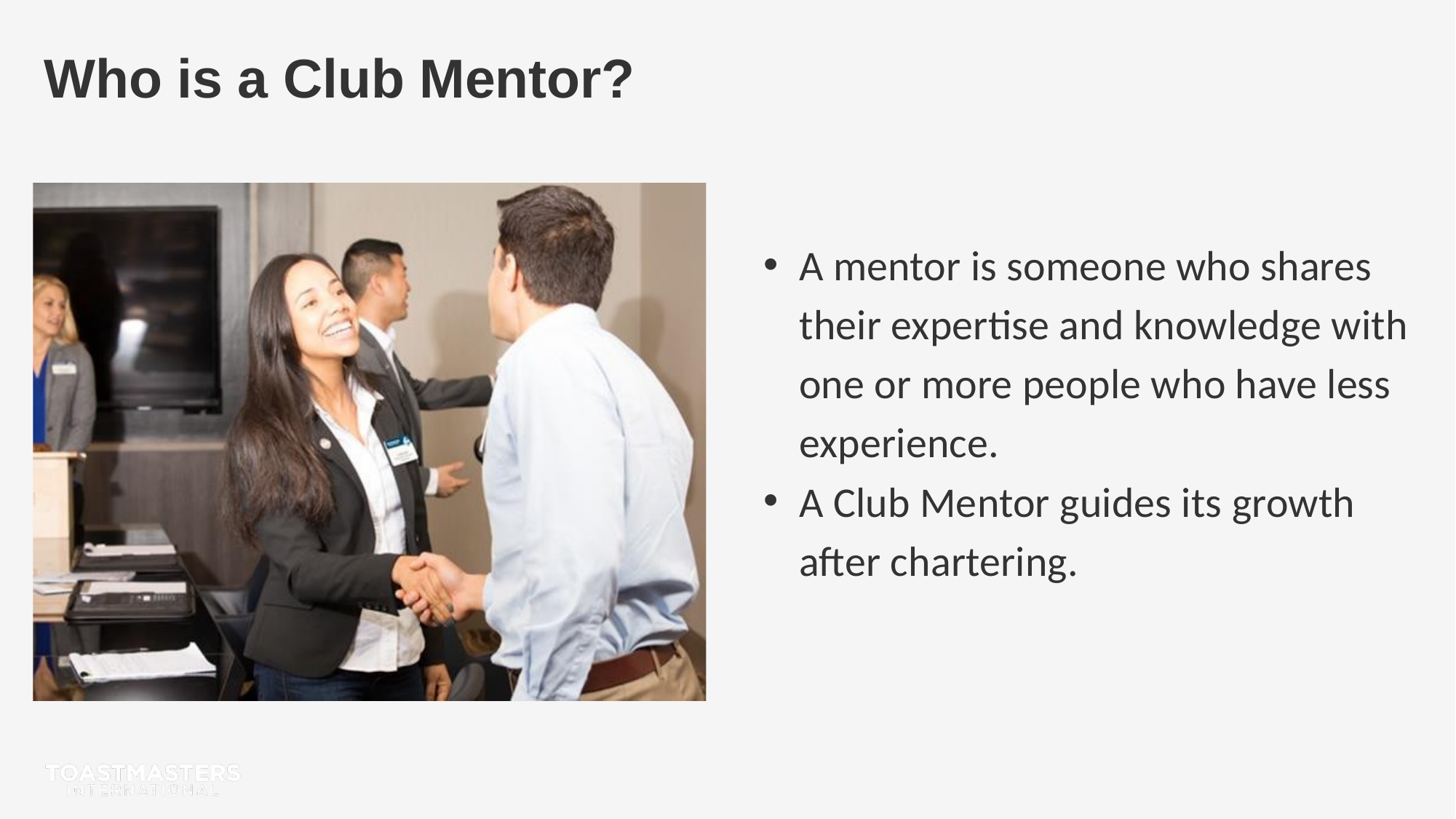

Who is a Club Mentor?

A mentor is someone who shares their expertise and knowledge with one or more people who have less experience.
A Club Mentor guides its growth after chartering.